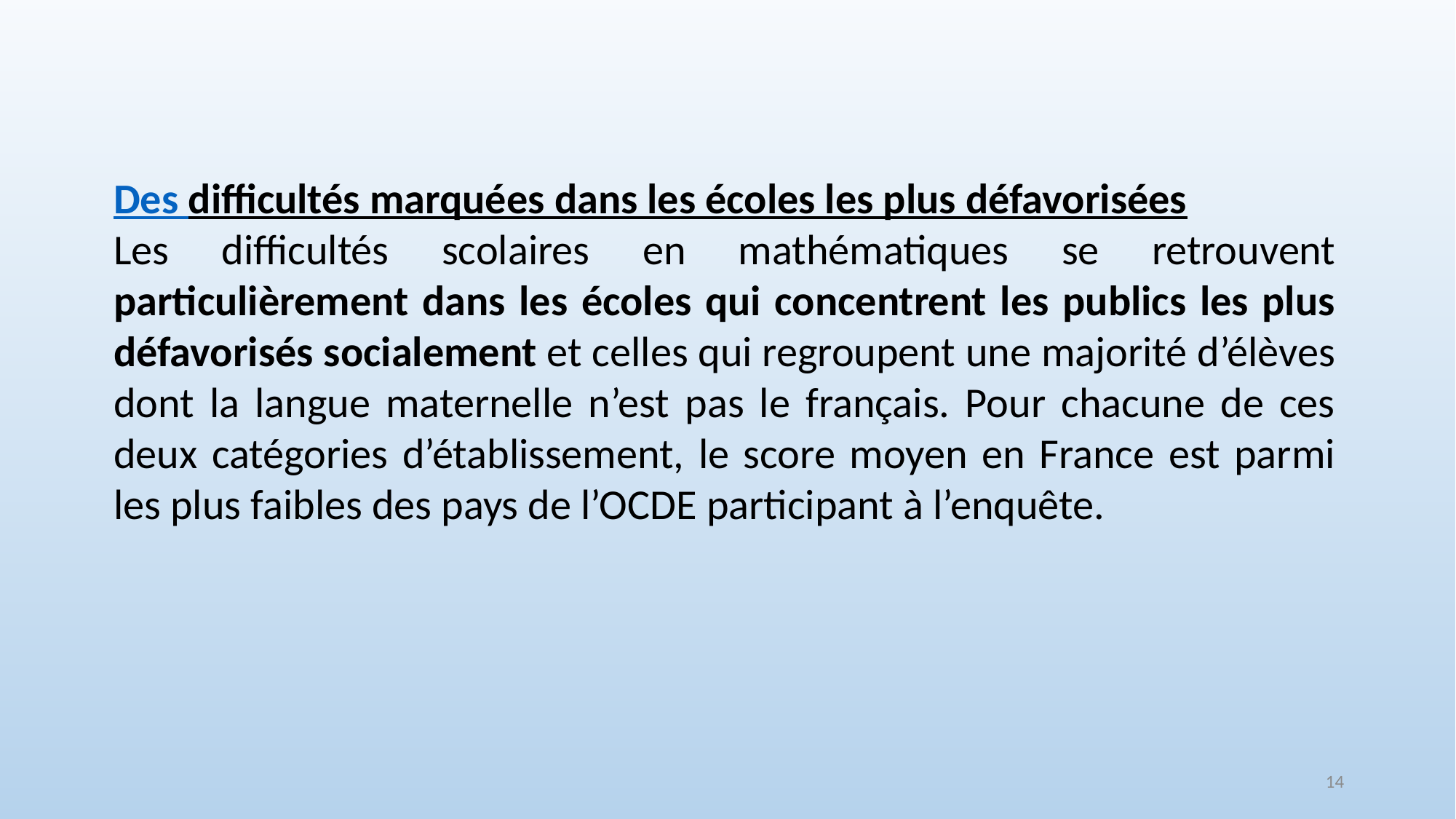

Des difficultés marquées dans les écoles les plus défavorisées
Les difficultés scolaires en mathématiques se retrouvent particulièrement dans les écoles qui concentrent les publics les plus défavorisés socialement et celles qui regroupent une majorité d’élèves dont la langue maternelle n’est pas le français. Pour chacune de ces deux catégories d’établissement, le score moyen en France est parmi les plus faibles des pays de l’OCDE participant à l’enquête.
14